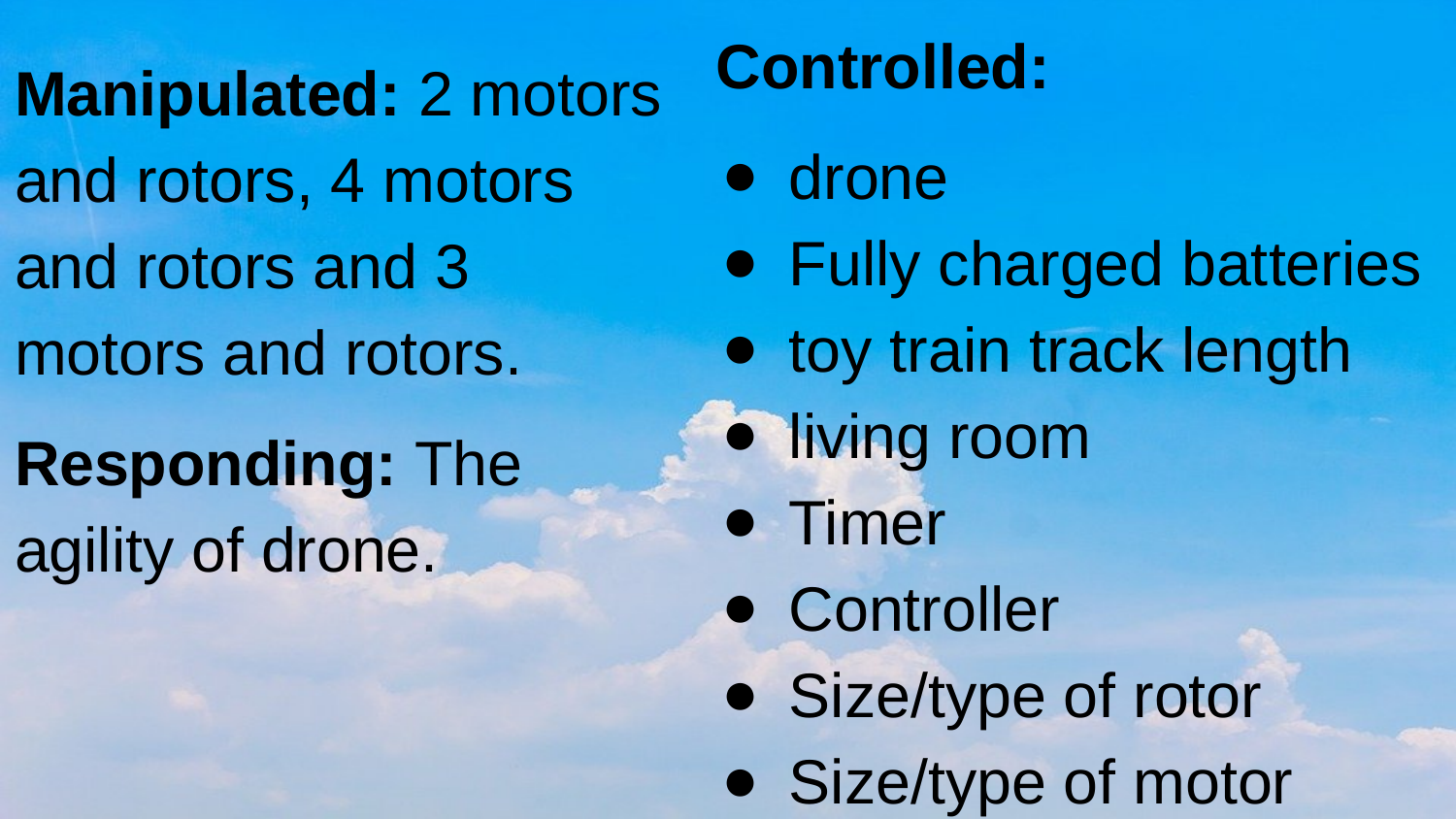

Controlled:
drone
Fully charged batteries
toy train track length
living room
Timer
Controller
Size/type of rotor
Size/type of motor
Manipulated: 2 motors and rotors, 4 motors and rotors and 3 motors and rotors.
Responding: The agility of drone.